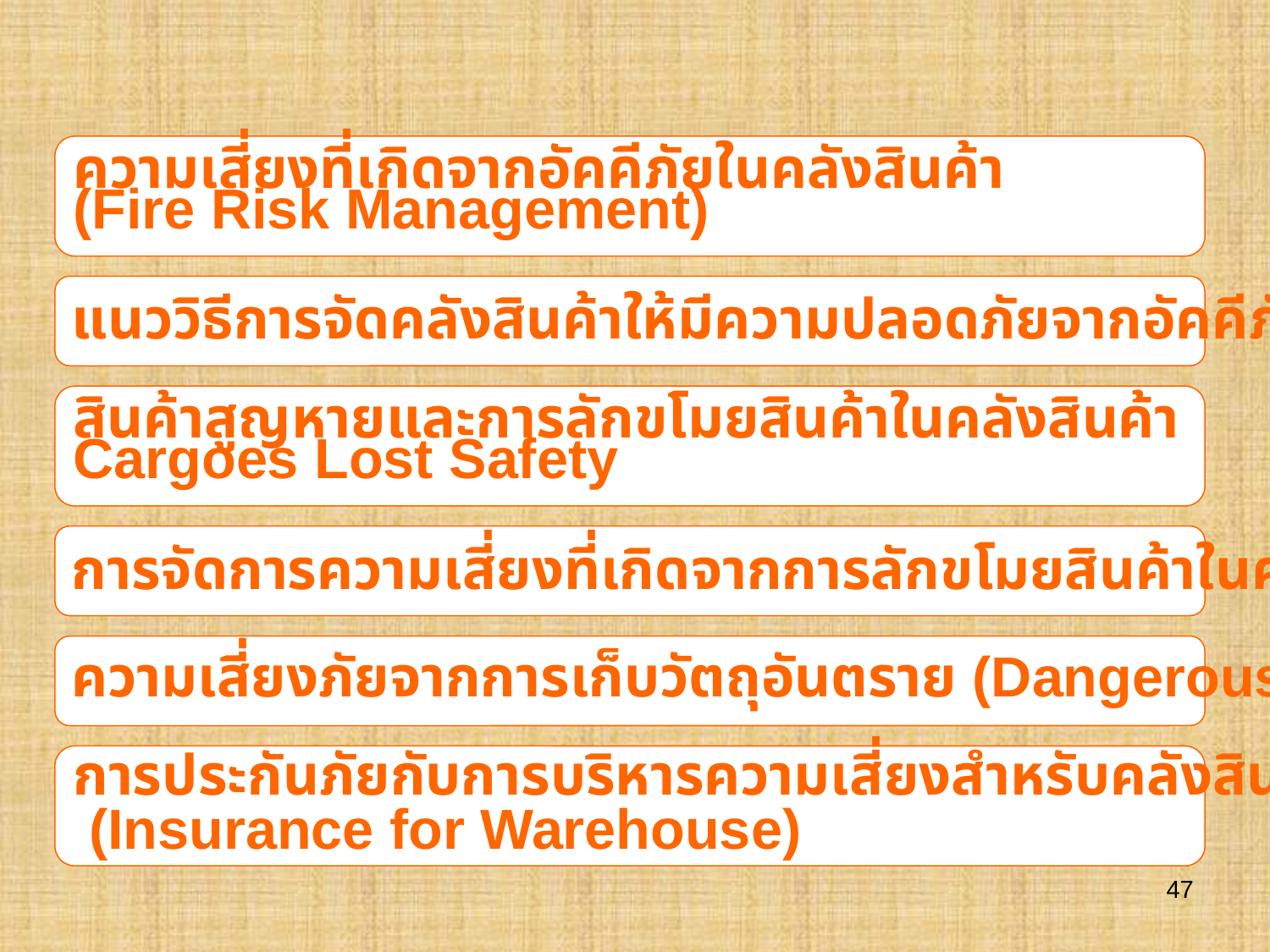

ความเสี่ยงที่เกิดจากอัคคีภัยในคลังสินค้า
(Fire Risk Management)
แนววิธีการจัดคลังสินค้าให้มีความปลอดภัยจากอัคคีภัย
สินค้าสูญหายและการลักขโมยสินค้าในคลังสินค้า
Cargoes Lost Safety
การจัดการความเสี่ยงที่เกิดจากการลักขโมยสินค้าในคลัง
ความเสี่ยงภัยจากการเก็บวัตถุอันตราย (Dangerous Goods)
การประกันภัยกับการบริหารความเสี่ยงสำหรับคลังสินค้า
 (Insurance for Warehouse)
47